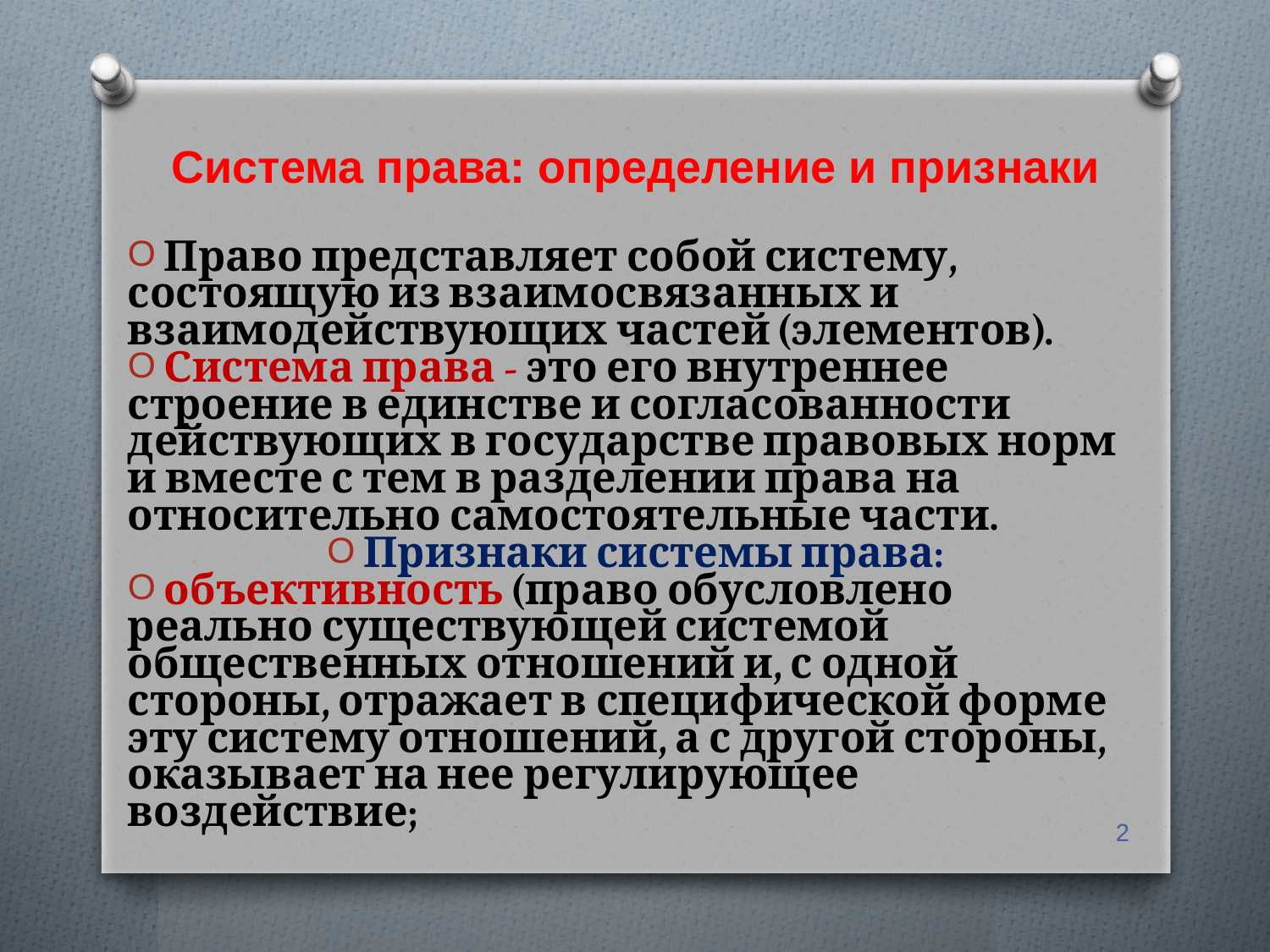

# Система права: определение и признаки
 Право представляет собой систему, состоящую из взаимосвязанных и взаимодействующих частей (элементов).
 Система права - это его внутреннее строение в единстве и согласованности действующих в государстве правовых норм и вместе с тем в разделении права на относительно самостоятельные части.
 Признаки системы права:
 объективность (право обусловлено реально существующей системой общественных отношений и, с одной стороны, отражает в специфической форме эту систему отношений, а с другой стороны, оказывает на нее регулирующее воздействие;

2